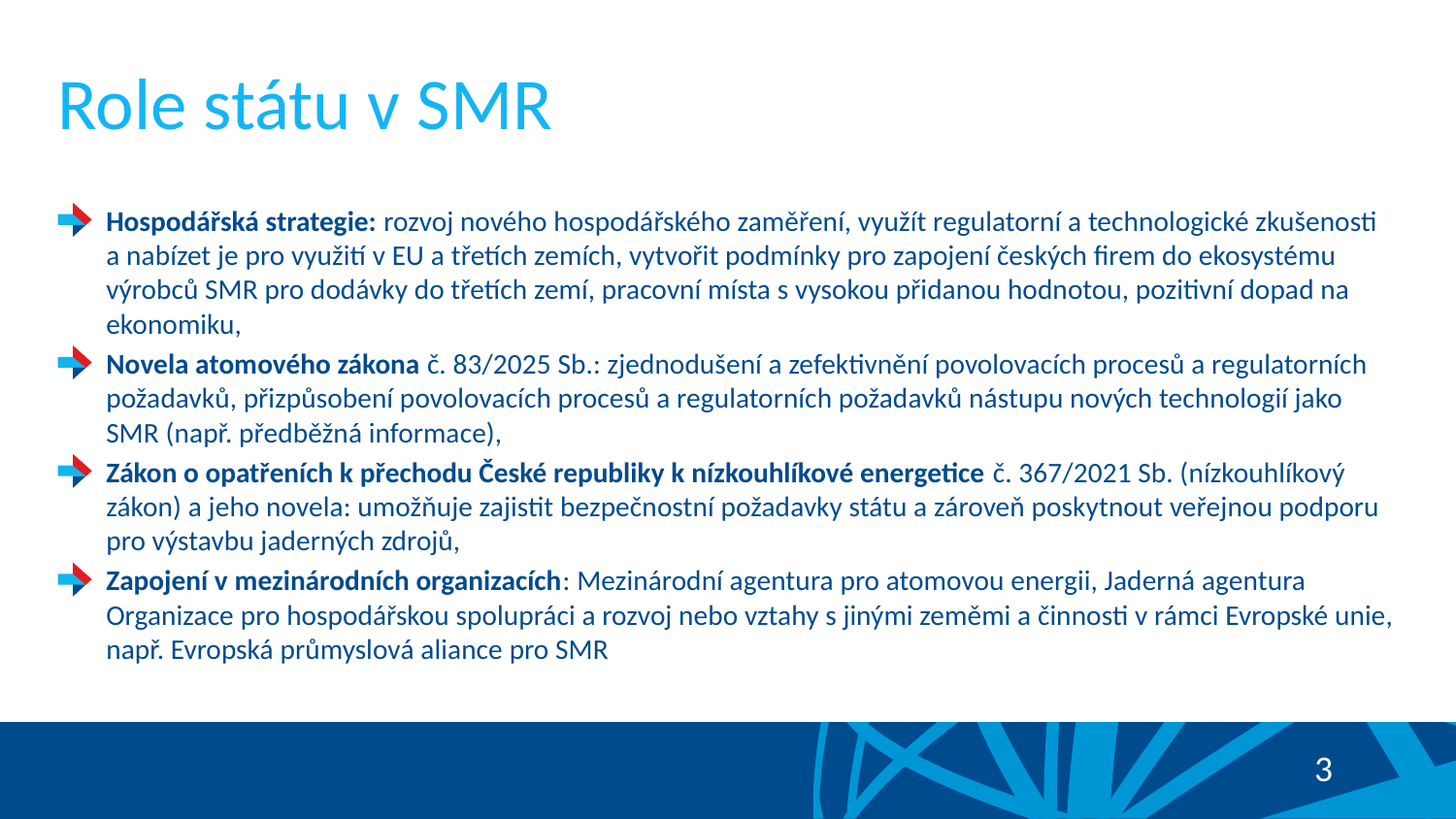

# Role státu v SMR
Hospodářská strategie: rozvoj nového hospodářského zaměření, využít regulatorní a technologické zkušenosti a nabízet je pro využití v EU a třetích zemích, vytvořit podmínky pro zapojení českých firem do ekosystému výrobců SMR pro dodávky do třetích zemí, pracovní místa s vysokou přidanou hodnotou, pozitivní dopad na ekonomiku,
Novela atomového zákona č. 83/2025 Sb.: zjednodušení a zefektivnění povolovacích procesů a regulatorních požadavků, přizpůsobení povolovacích procesů a regulatorních požadavků nástupu nových technologií jako SMR (např. předběžná informace),
Zákon o opatřeních k přechodu České republiky k nízkouhlíkové energetice č. 367/2021 Sb. (nízkouhlíkový zákon) a jeho novela: umožňuje zajistit bezpečnostní požadavky státu a zároveň poskytnout veřejnou podporu pro výstavbu jaderných zdrojů,
Zapojení v mezinárodních organizacích: Mezinárodní agentura pro atomovou energii, Jaderná agentura Organizace pro hospodářskou spolupráci a rozvoj nebo vztahy s jinými zeměmi a činnosti v rámci Evropské unie, např. Evropská průmyslová aliance pro SMR